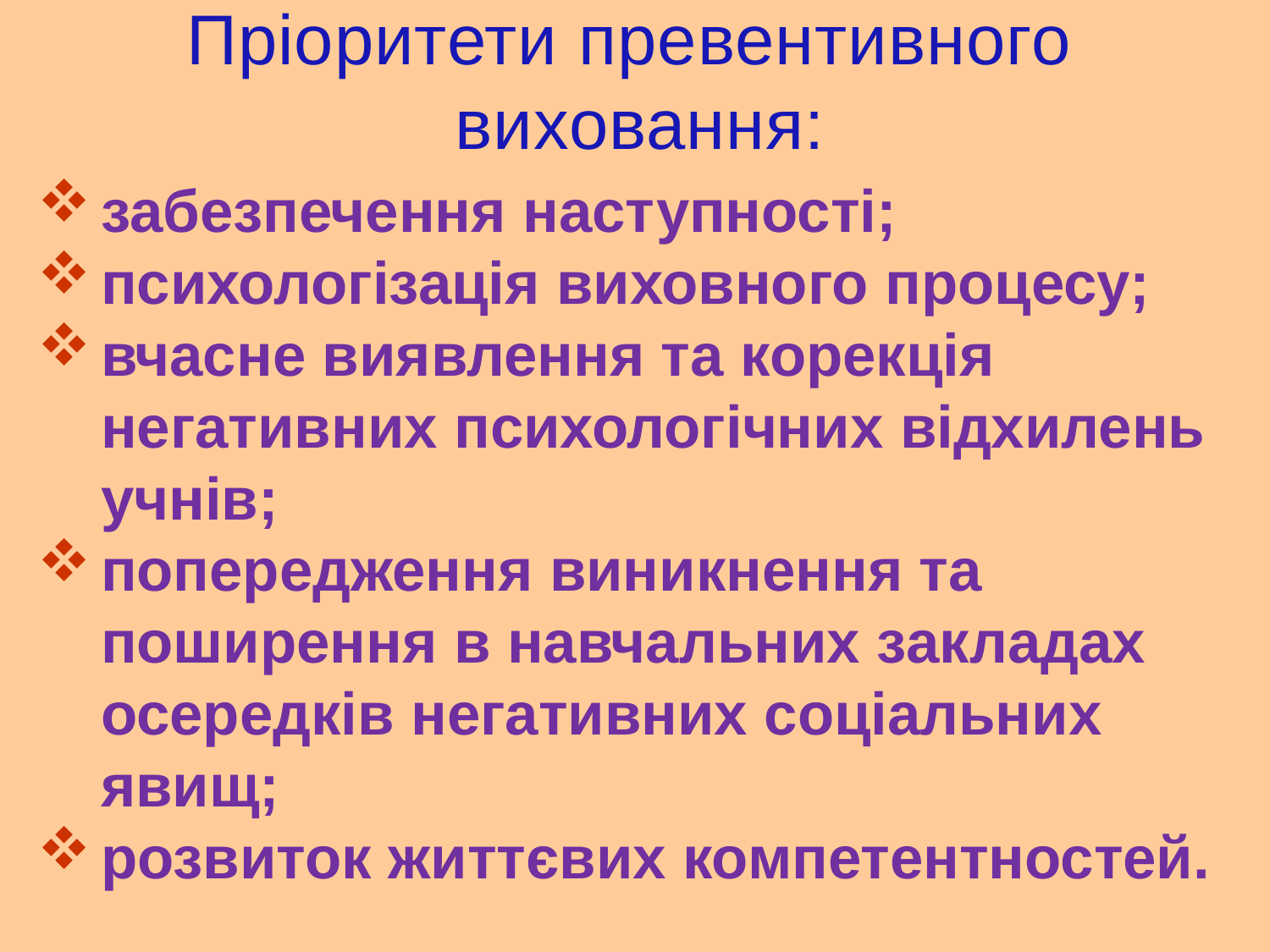

# Пріоритети превентивного виховання:
забезпечення наступності;
психологізація виховного процесу;
вчасне виявлення та корекція негативних психологічних відхилень учнів;
попередження виникнення та поширення в навчальних закладах осередків негативних соціальних явищ;
розвиток життєвих компетентностей.